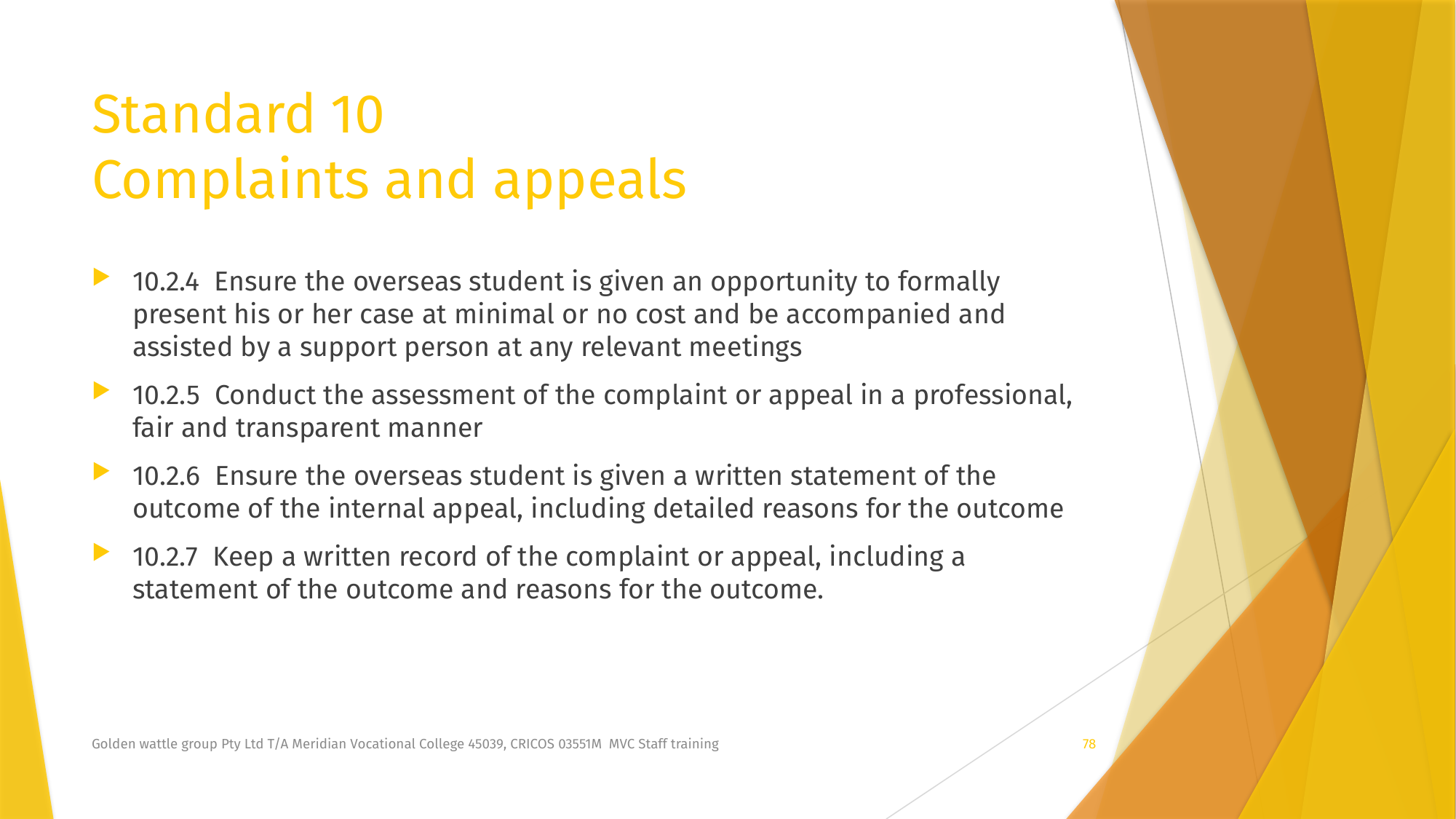

# Standard 10 Complaints and appeals
10.2.4  Ensure the overseas student is given an opportunity to formally present his or her case at minimal or no cost and be accompanied and assisted by a support person at any relevant meetings
10.2.5  Conduct the assessment of the complaint or appeal in a professional, fair and transparent manner
10.2.6  Ensure the overseas student is given a written statement of the outcome of the internal appeal, including detailed reasons for the outcome
10.2.7  Keep a written record of the complaint or appeal, including a statement of the outcome and reasons for the outcome.

Golden wattle group Pty Ltd T/A Meridian Vocational College 45039, CRICOS 03551M  MVC Staff training
78